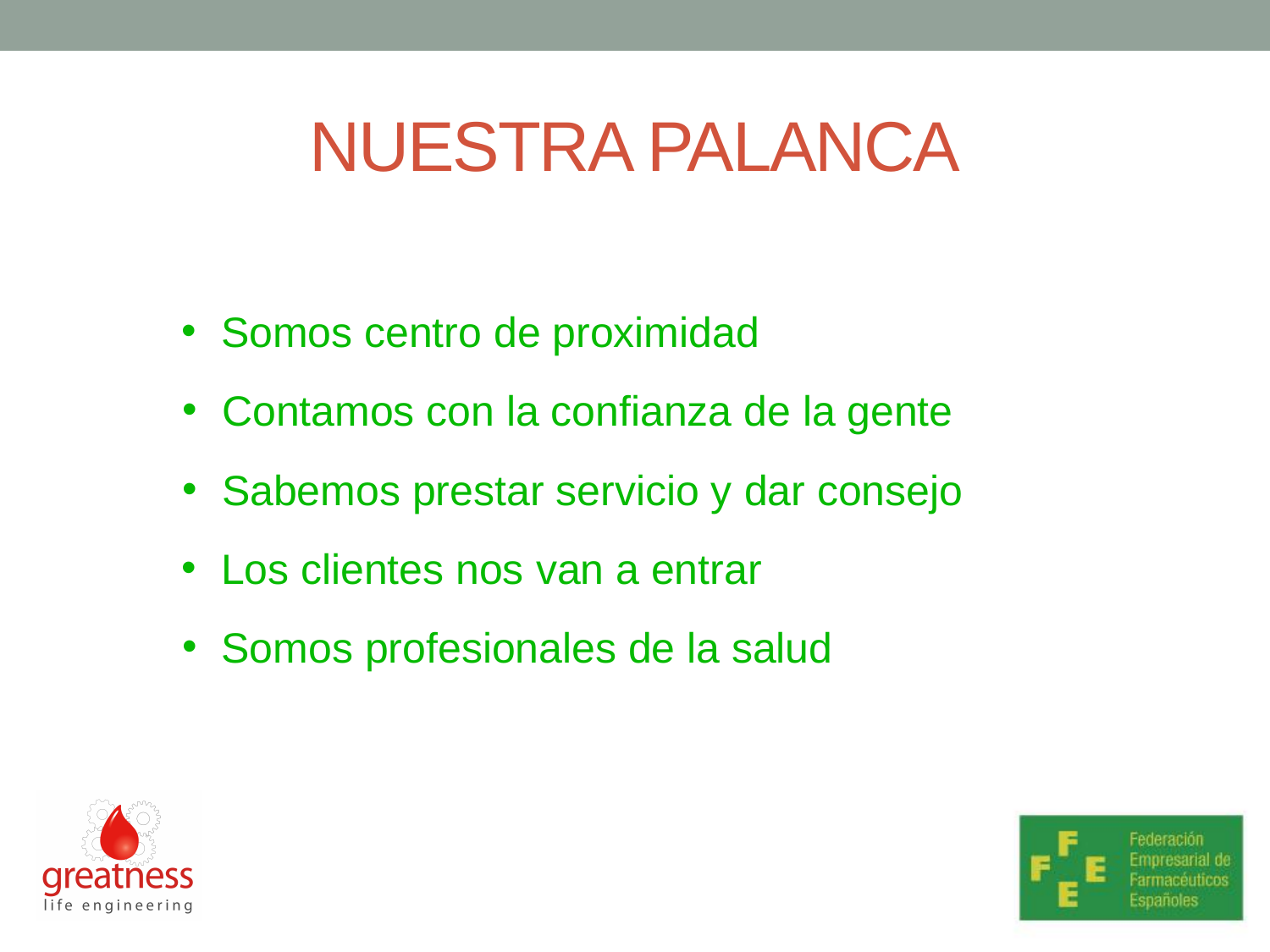

# NUESTRA PALANCA
Somos centro de proximidad
Contamos con la confianza de la gente
Sabemos prestar servicio y dar consejo
Los clientes nos van a entrar
Somos profesionales de la salud